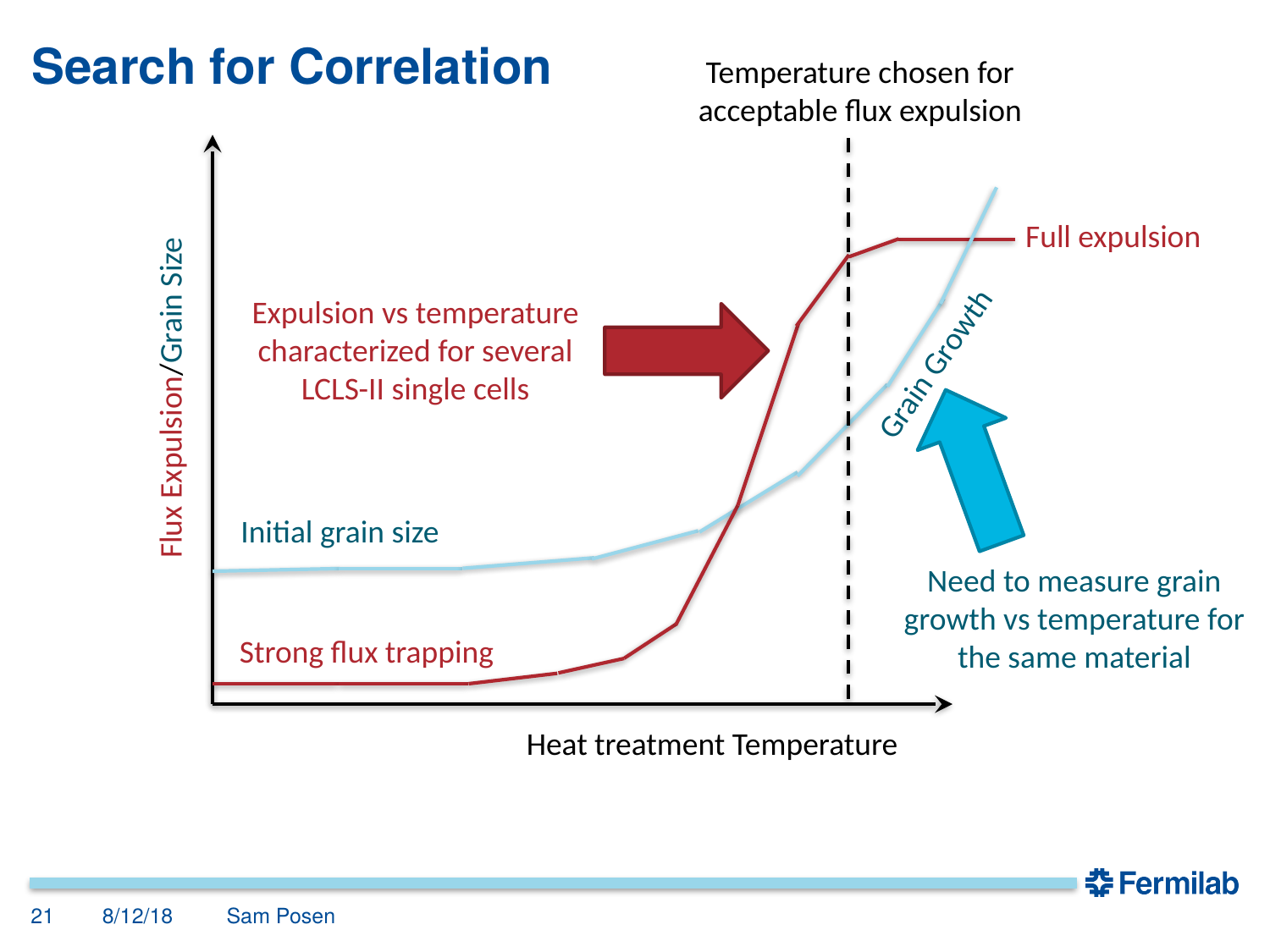

# Search for Correlation
Temperature chosen for acceptable flux expulsion
Full expulsion
Expulsion vs temperature characterized for several LCLS-II single cells

Grain Growth
Flux Expulsion/Grain Size

Initial grain size
Need to measure grain growth vs temperature for the same material
Strong flux trapping
Heat treatment Temperature
21
8/12/18
Sam Posen